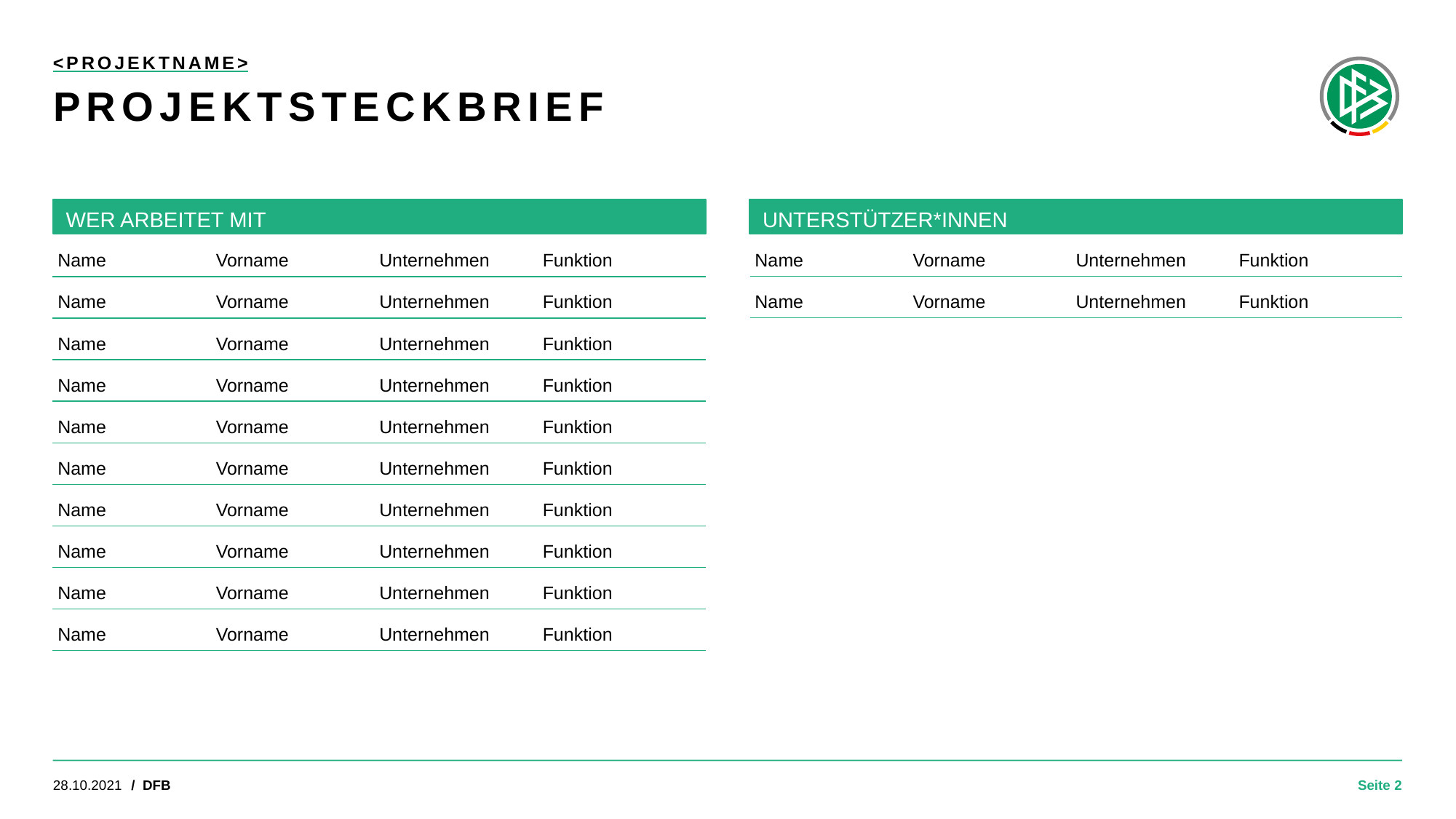

<PROJEKTNAME>
# Projektsteckbrief
UNTERSTÜTZER*INNEN
WER ARBEITET MIT
| Name | Vorname | Unternehmen | Funktion |
| --- | --- | --- | --- |
| Name | Vorname | Unternehmen | Funktion |
| Name | Vorname | Unternehmen | Funktion |
| --- | --- | --- | --- |
| Name | Vorname | Unternehmen | Funktion |
| Name | Vorname | Unternehmen | Funktion |
| Name | Vorname | Unternehmen | Funktion |
| Name | Vorname | Unternehmen | Funktion |
| Name | Vorname | Unternehmen | Funktion |
| Name | Vorname | Unternehmen | Funktion |
| Name | Vorname | Unternehmen | Funktion |
| Name | Vorname | Unternehmen | Funktion |
| Name | Vorname | Unternehmen | Funktion |
28.10.2021
/  DFB
Seite 2